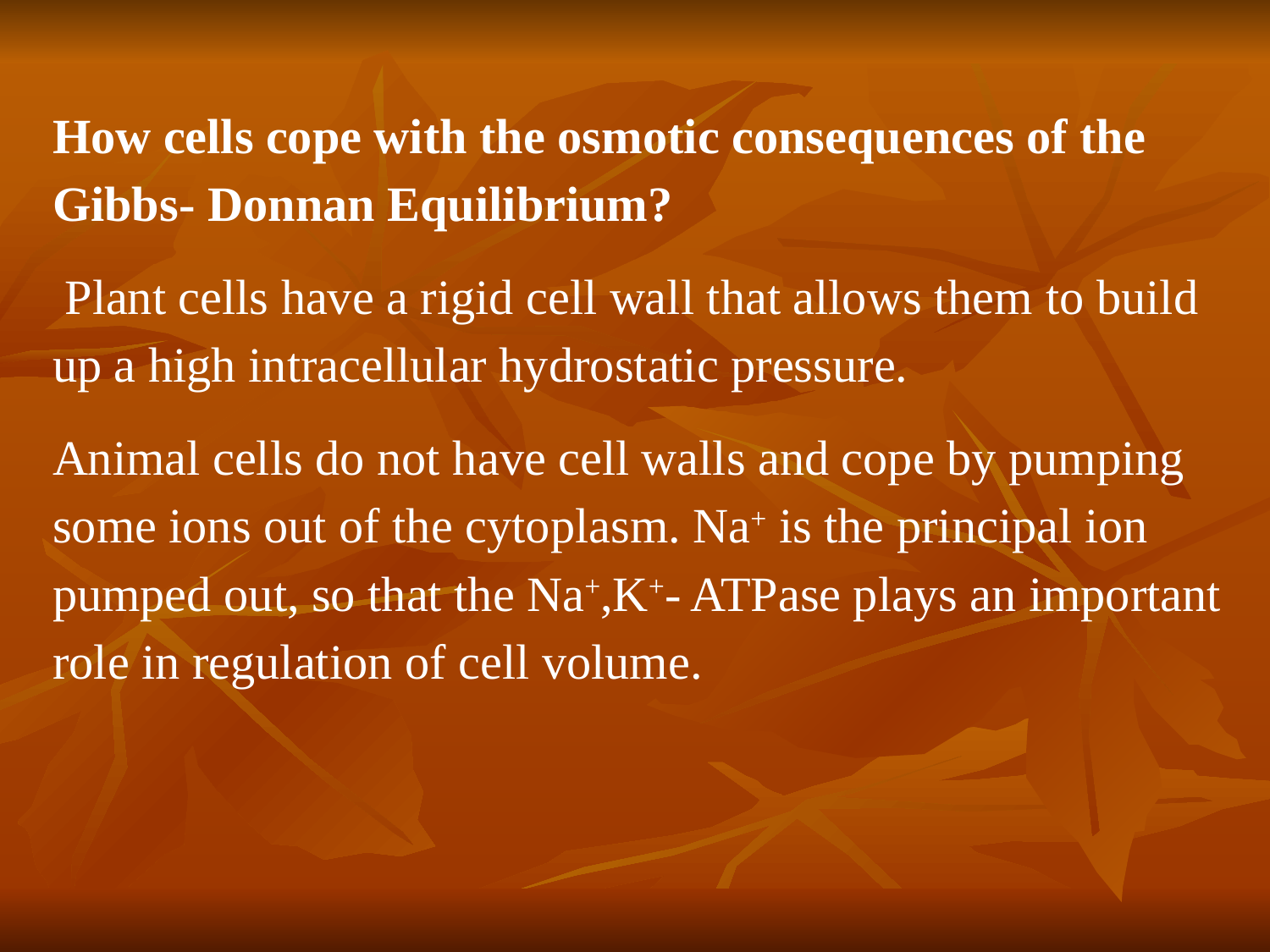

How cells cope with the osmotic consequences of the Gibbs- Donnan Equilibrium?
 Plant cells have a rigid cell wall that allows them to build up a high intracellular hydrostatic pressure.
Animal cells do not have cell walls and cope by pumping some ions out of the cytoplasm. Na+ is the principal ion pumped out, so that the Na+,K+- ATPase plays an important role in regulation of cell volume.